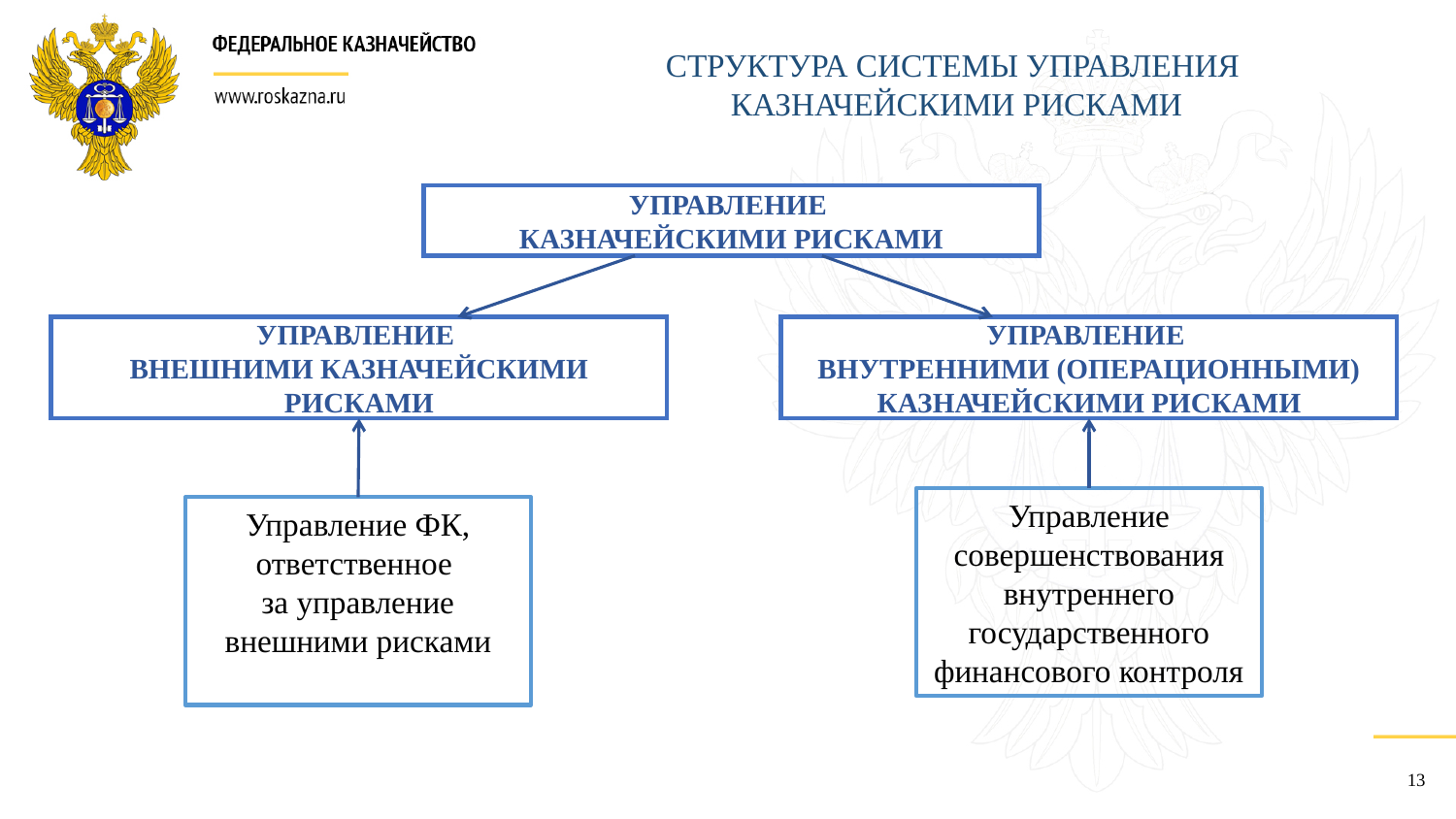

СТРУКТУРА СИСТЕМЫ УПРАВЛЕНИЯ
КАЗНАЧЕЙСКИМИ РИСКАМИ
УПРАВЛЕНИЕ
КАЗНАЧЕЙСКИМИ РИСКАМИ
УПРАВЛЕНИЕ
ВНЕШНИМИ КАЗНАЧЕЙСКИМИ РИСКАМИ
УПРАВЛЕНИЕ
ВНУТРЕННИМИ (ОПЕРАЦИОННЫМИ) КАЗНАЧЕЙСКИМИ РИСКАМИ
Управление совершенствования внутреннего государственного финансового контроля
Управление ФК, ответственное
за управление внешними рисками

13